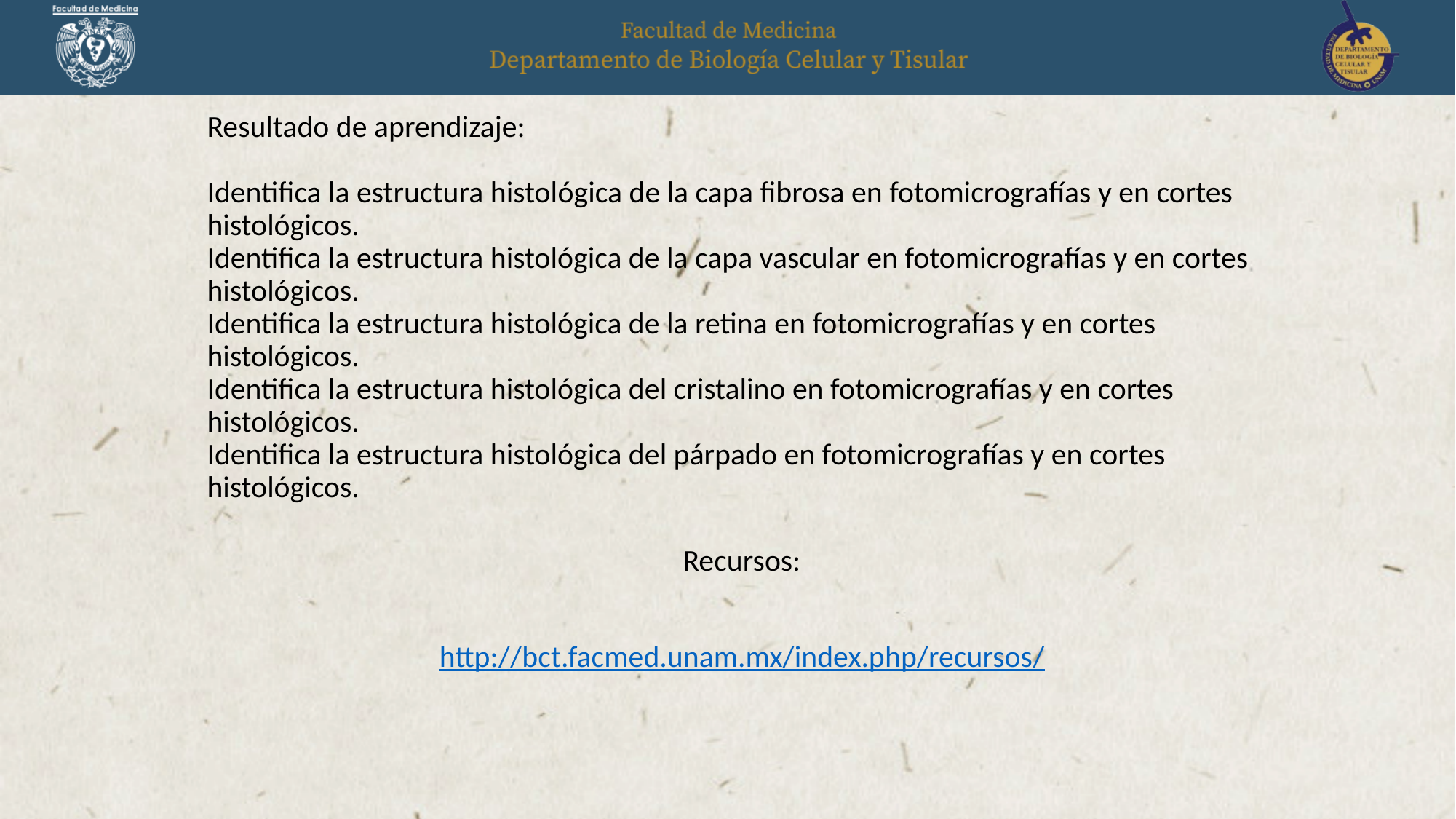

# Resultado de aprendizaje: Identifica la estructura histológica de la capa fibrosa en fotomicrografías y en cortes histológicos. Identifica la estructura histológica de la capa vascular en fotomicrografías y en cortes histológicos. Identifica la estructura histológica de la retina en fotomicrografías y en cortes histológicos. Identifica la estructura histológica del cristalino en fotomicrografías y en cortes histológicos. Identifica la estructura histológica del párpado en fotomicrografías y en cortes histológicos.
Recursos:

http://bct.facmed.unam.mx/index.php/recursos/